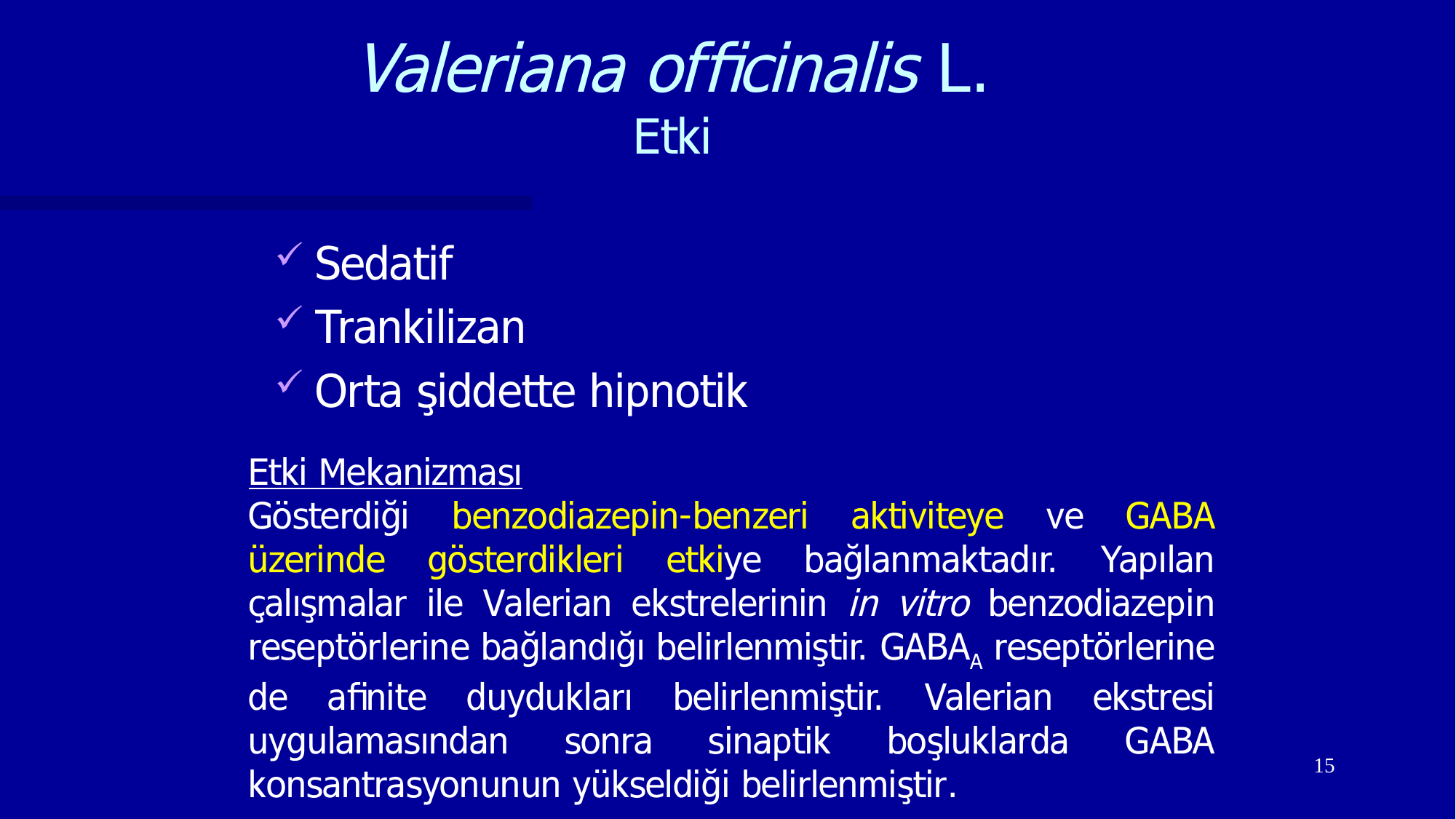

Valeriana officinalis L.
Etki
Sedatif
Trankilizan
Orta şiddette hipnotik
Etki Mekanizması
Gösterdiği benzodiazepin-benzeri aktiviteye ve GABA üzerinde gösterdikleri etkiye bağlanmaktadır. Yapılan çalışmalar ile Valerian ekstrelerinin in vitro benzodiazepin reseptörlerine bağlandığı belirlenmiştir. GABAA reseptörlerine de afinite duydukları belirlenmiştir. Valerian ekstresi uygulamasından sonra sinaptik boşluklarda GABA konsantrasyonunun yükseldiği belirlenmiştir.
15